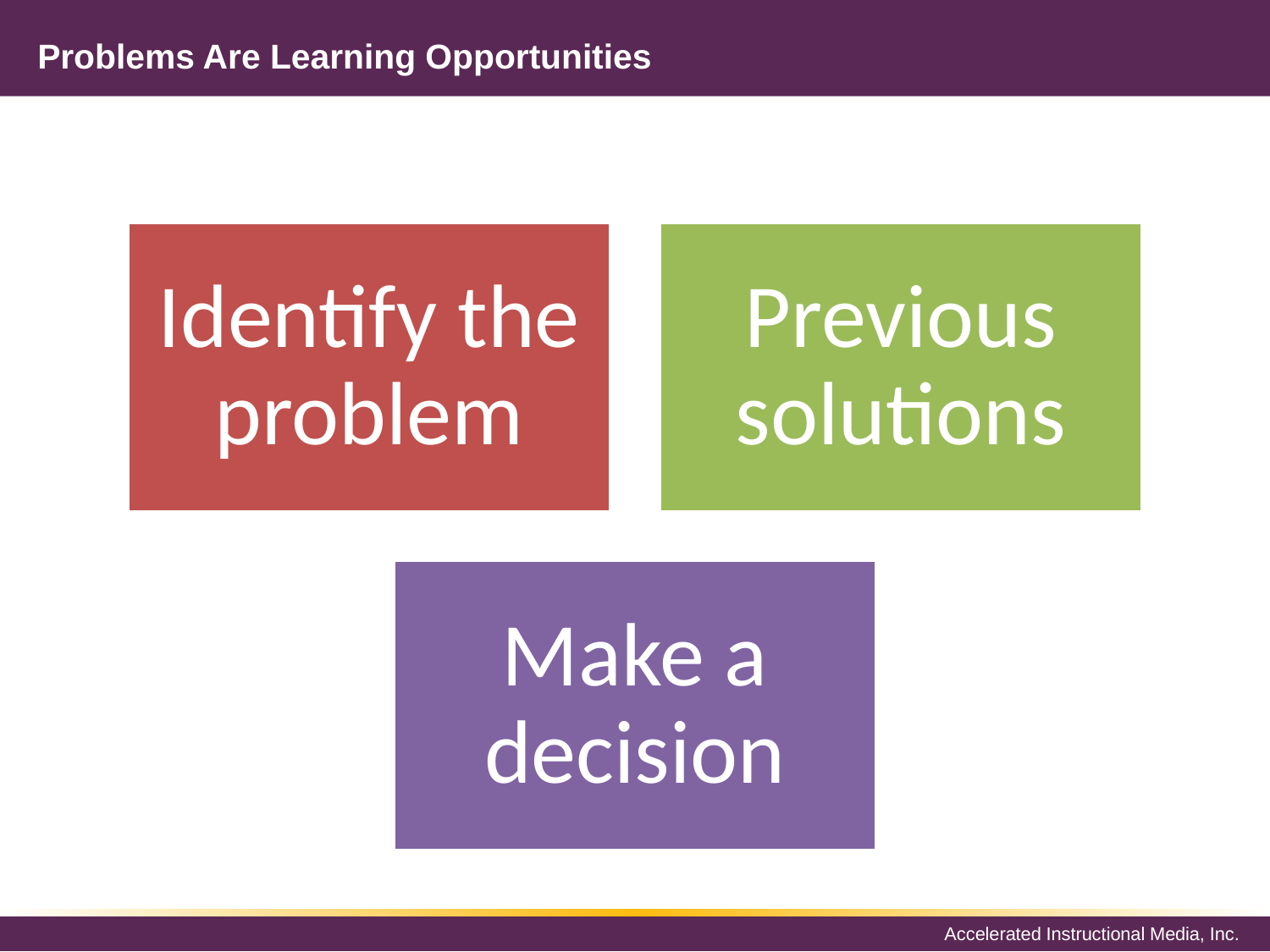

# Problems Are Learning Opportunities

Identify the problem
Previous solutions
Make a decision